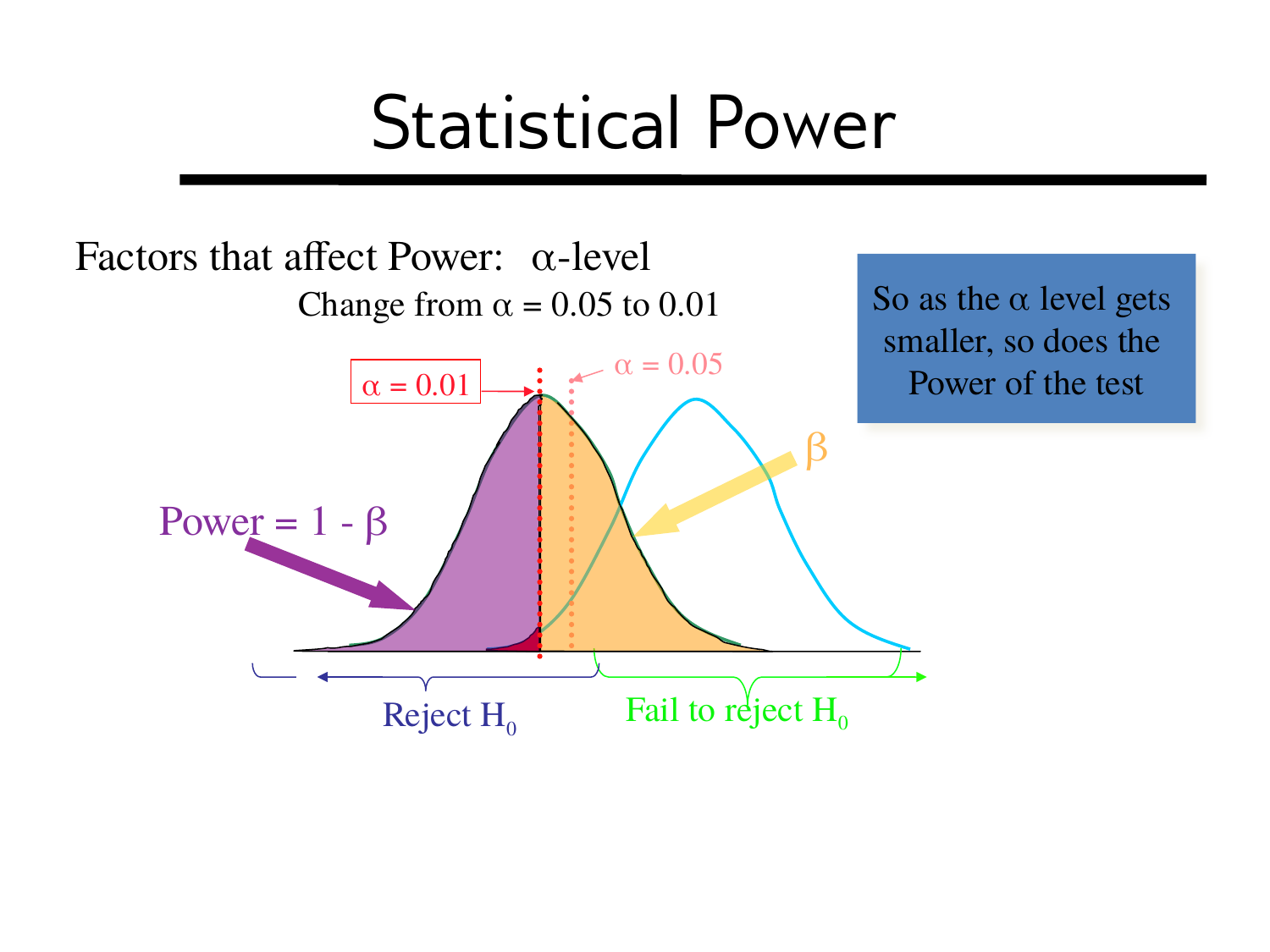

# Statistical Power
Factors that affect Power:
α-level
So as the α level gets
smaller, so does the
Power of the test
Change from α = 0.05 to 0.01
α = 0.05

α = 0.01

β

Power = 1 - β

Reject H0
Fail to reject H0